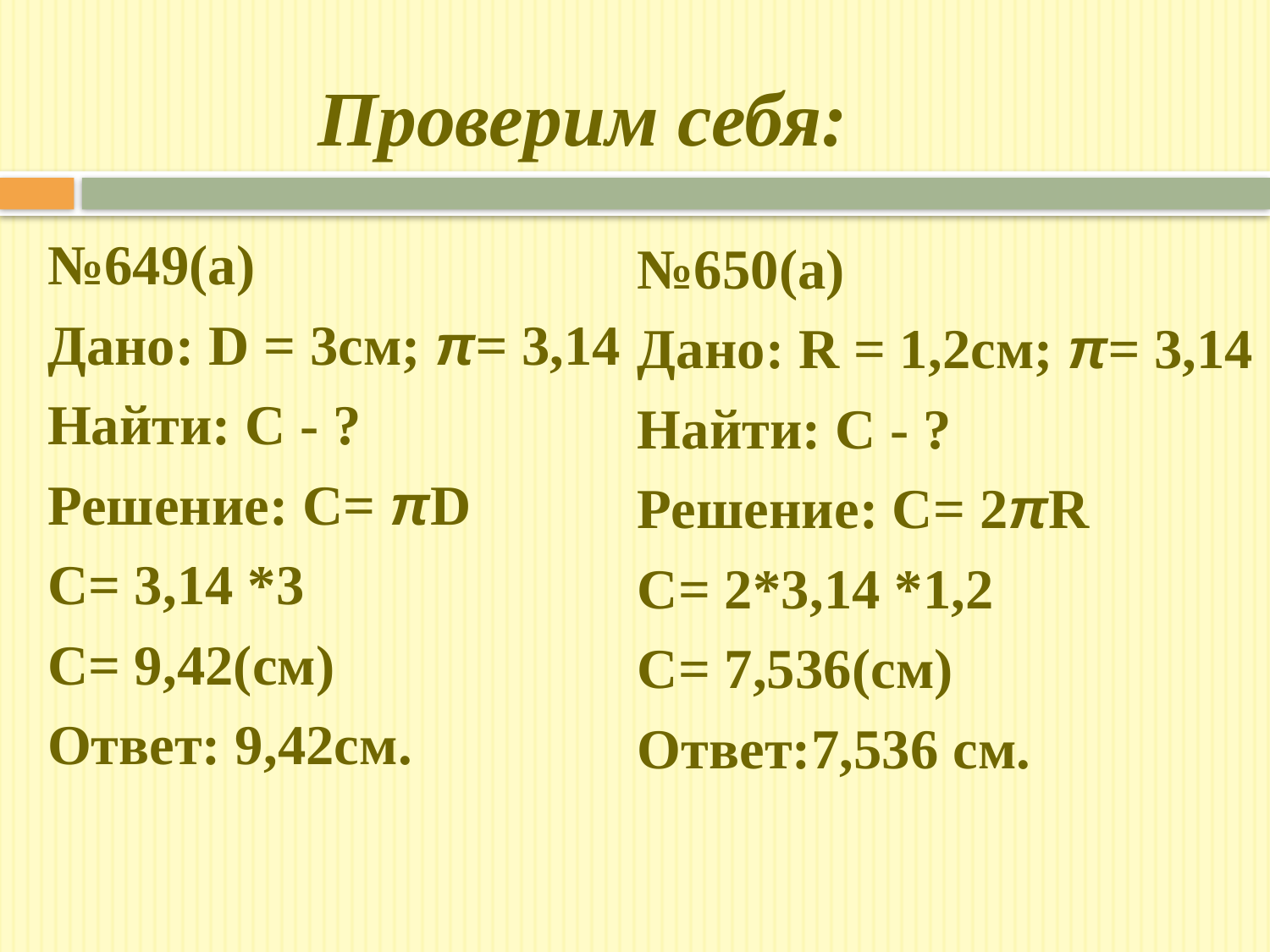

# Проверим себя:
№649(а)
Дано: D = 3см; π= 3,14
Найти: С - ?
Решение: С= πD
С= 3,14 *3
С= 9,42(см)
Ответ: 9,42см.
№650(а)
Дано: R = 1,2см; π= 3,14
Найти: С - ?
Решение: С= 2πR
С= 2*3,14 *1,2
С= 7,536(см)
Ответ:7,536 см.